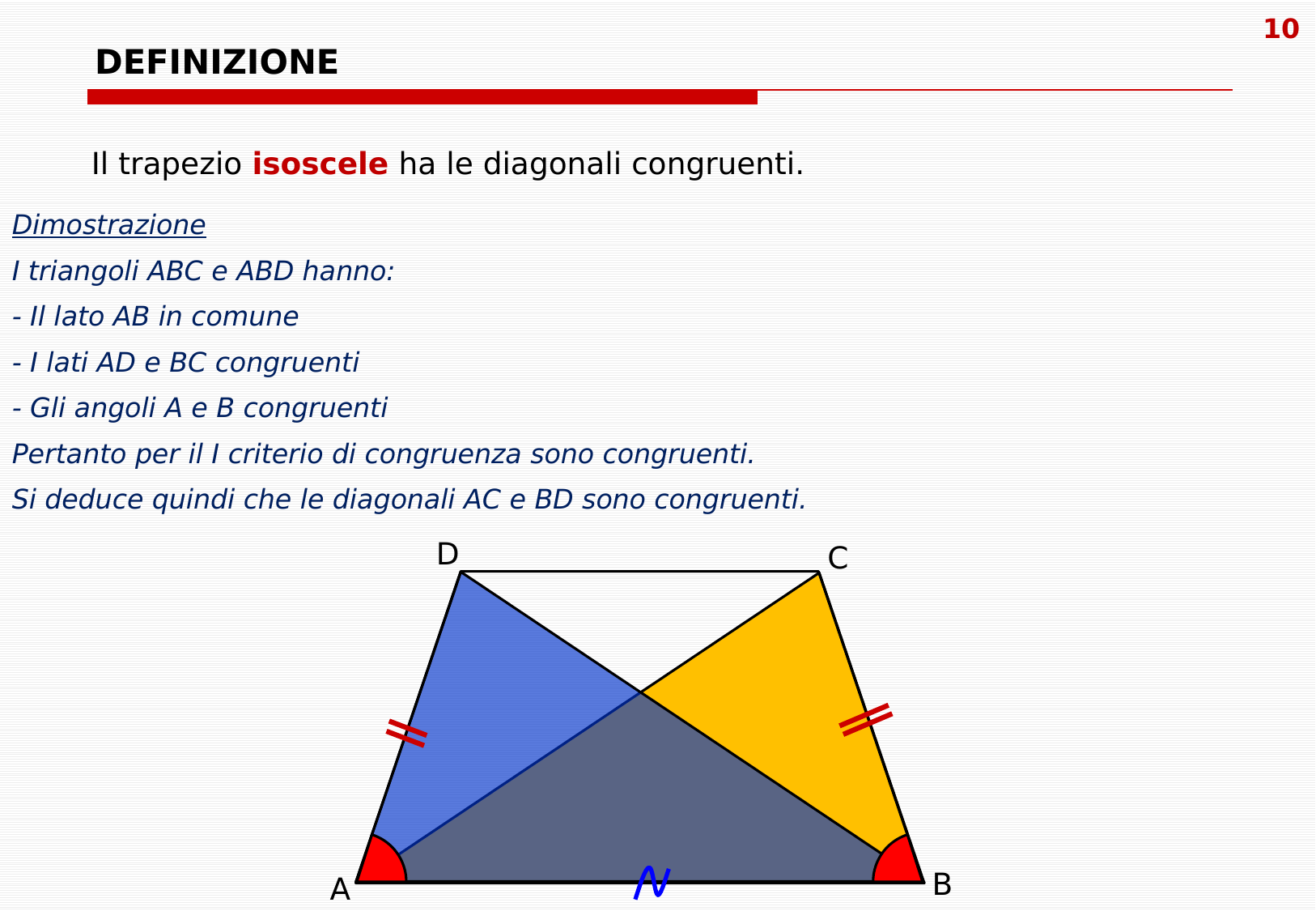

# DEFINIZIONE
Il trapezio isoscele ha le diagonali congruenti.
Dimostrazione
I triangoli ABC e ABD hanno:
- Il lato AB in comune
- I lati AD e BC congruenti
- Gli angoli A e B congruenti
Pertanto per il I criterio di congruenza sono congruenti.
Si deduce quindi che le diagonali AC e BD sono congruenti.
D
C

B
A